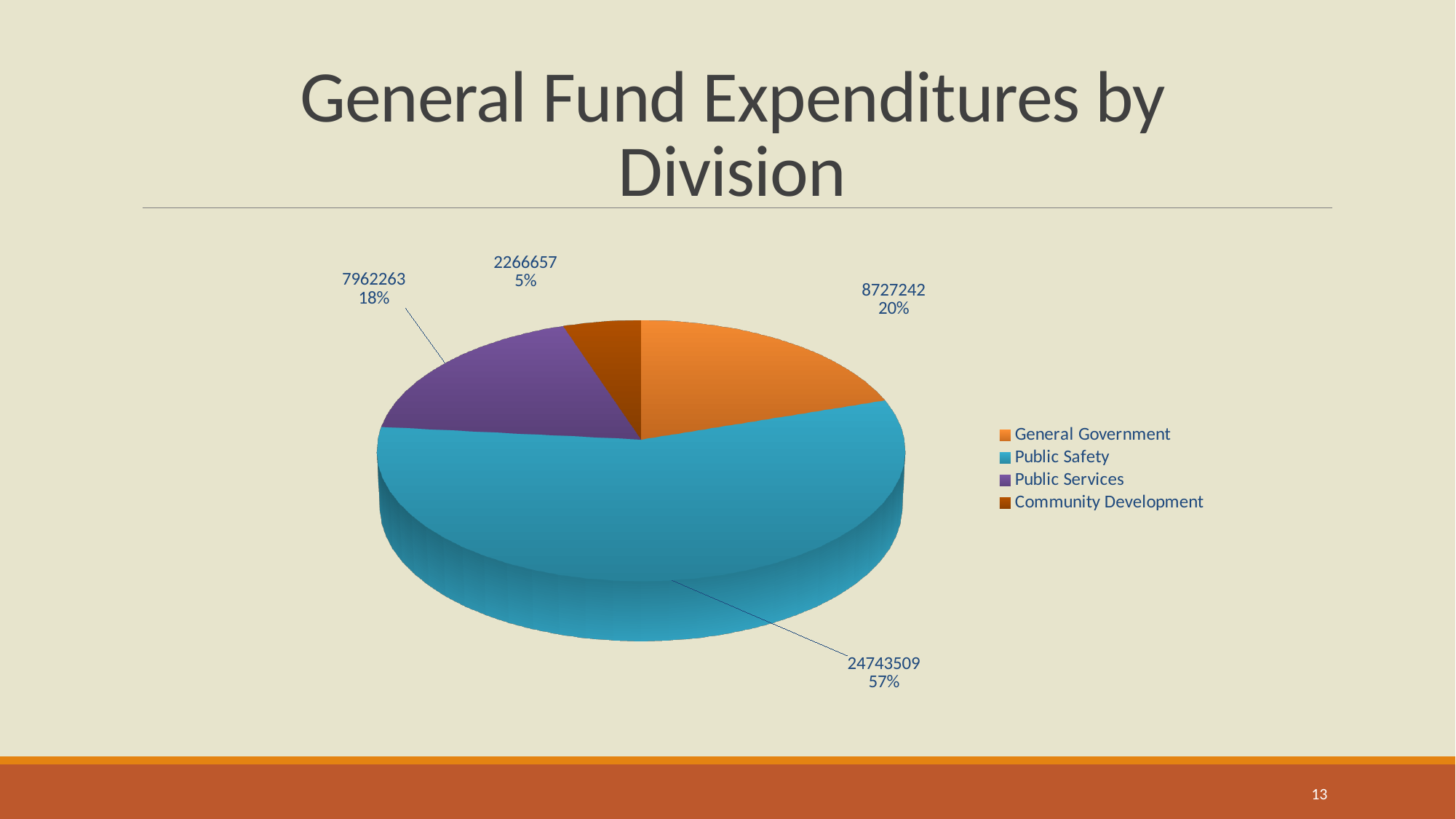

# General Fund Expenditures by Division

[unsupported chart]

13